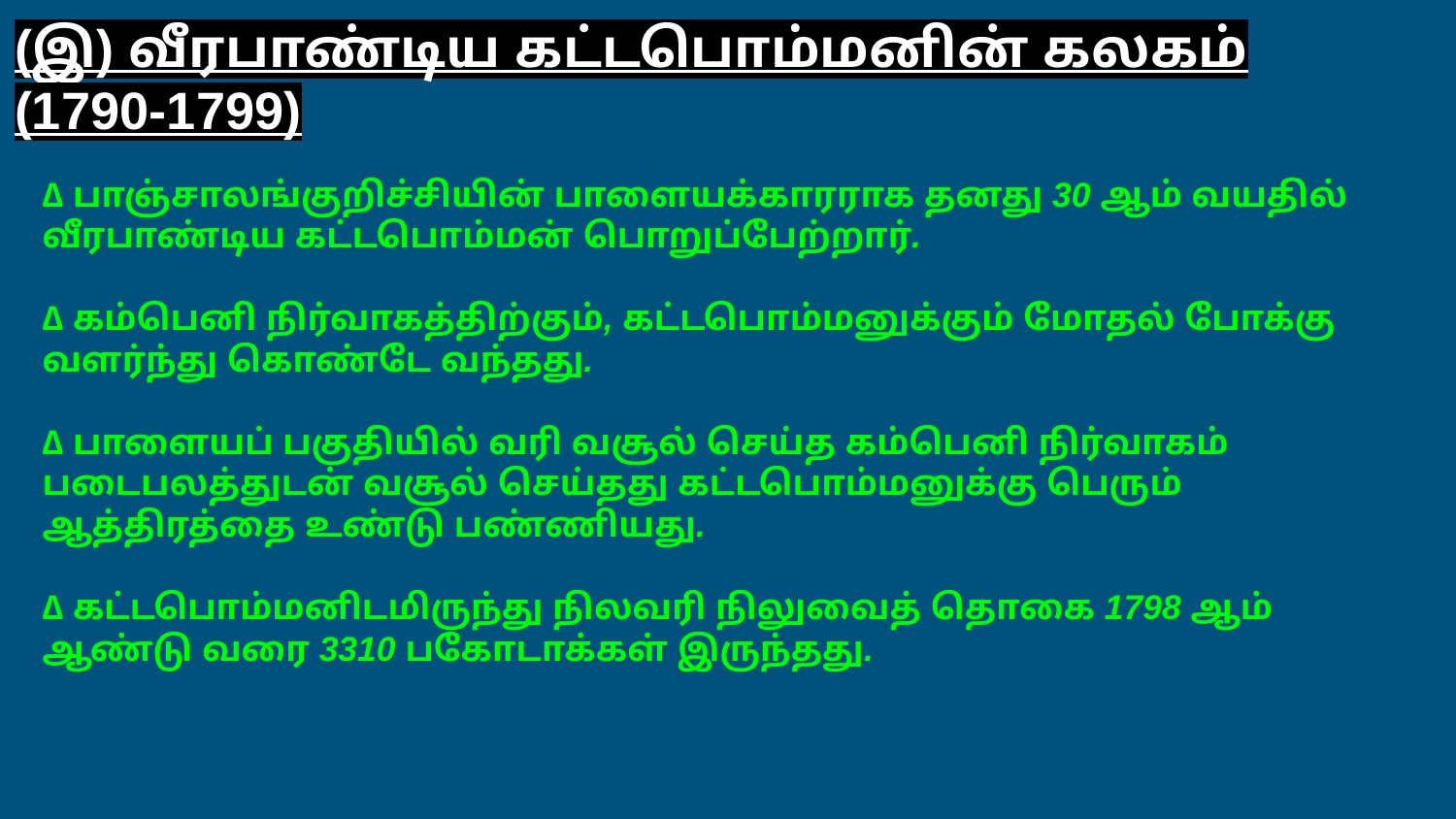

(இ) வீரபாண்டிய கட்டபொம்மனின் கலகம்
(1790-1799)
∆ பாஞ்சாலங்குறிச்சியின் பாளையக்காரராக தனது 30 ஆம் வயதில் வீரபாண்டிய கட்டபொம்மன் பொறுப்பேற்றார்.

∆ கம்பெனி நிர்வாகத்திற்கும், கட்டபொம்மனுக்கும் மோதல் போக்கு வளர்ந்து கொண்டே வந்தது.

∆ பாளையப் பகுதியில் வரி வசூல் செய்த கம்பெனி நிர்வாகம் படைபலத்துடன் வசூல் செய்தது கட்டபொம்மனுக்கு பெரும் ஆத்திரத்தை உண்டு பண்ணியது.

∆ கட்டபொம்மனிடமிருந்து நிலவரி நிலுவைத் தொகை 1798 ஆம் ஆண்டு வரை 3310 பகோடாக்கள் இருந்தது.